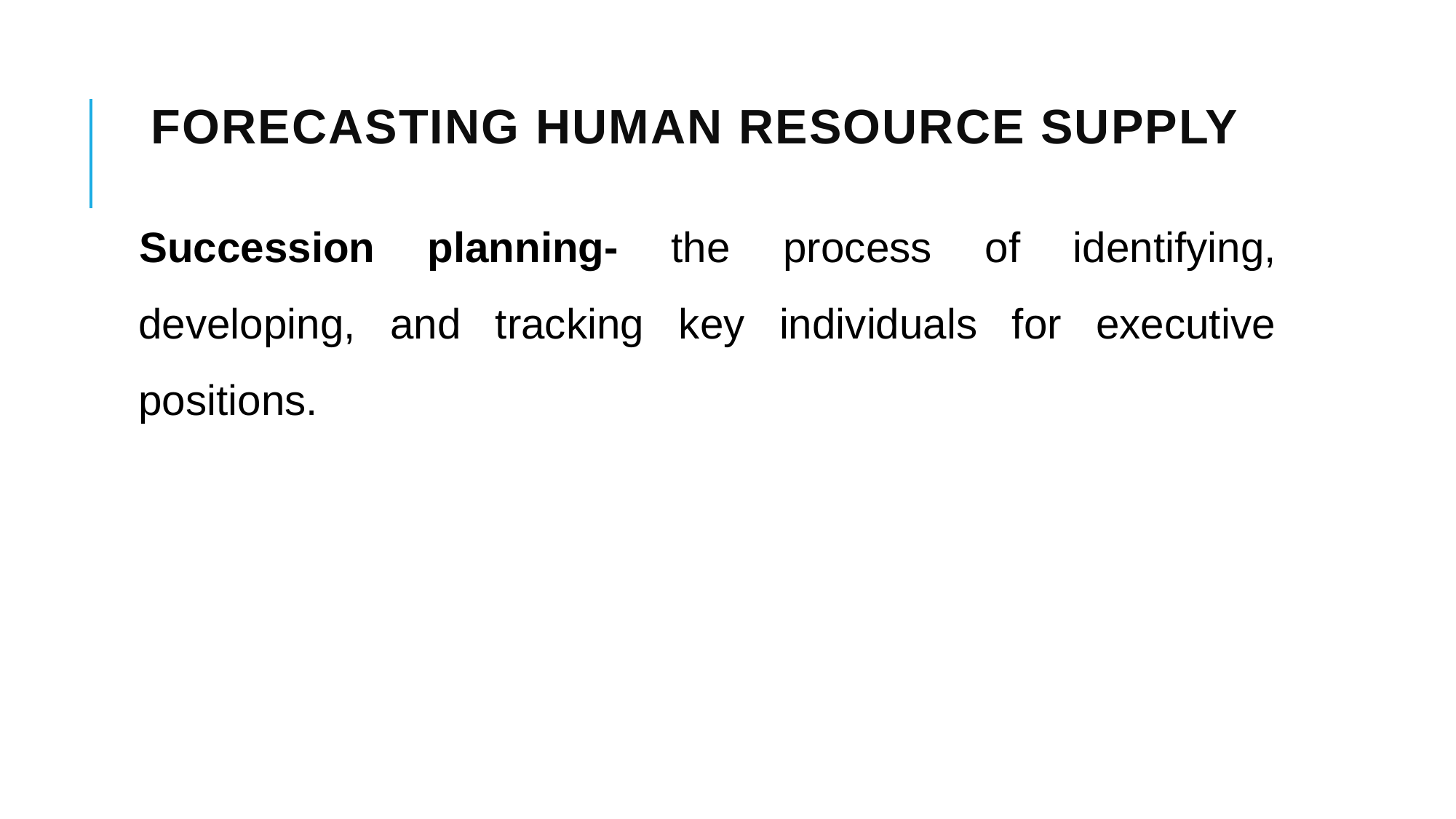

# Forecasting human resource supply
Succession planning- the process of identifying, developing, and tracking key individuals for executive positions.